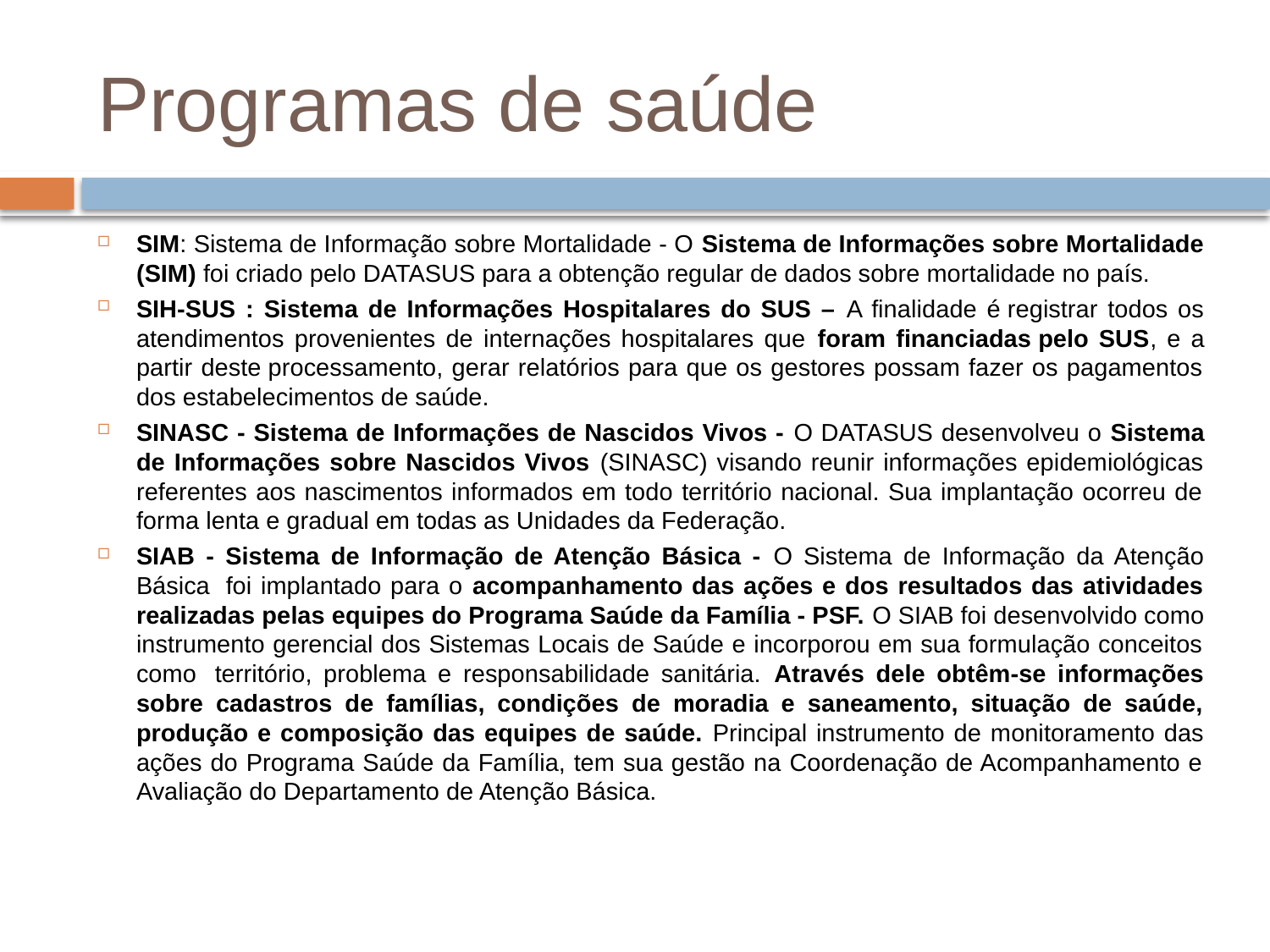

# Programas de saúde
SIM: Sistema de Informação sobre Mortalidade - O Sistema de Informações sobre Mortalidade (SIM) foi criado pelo DATASUS para a obtenção regular de dados sobre mortalidade no país.
SIH-SUS : Sistema de Informações Hospitalares do SUS – A finalidade é registrar todos os atendimentos provenientes de internações hospitalares que foram financiadas pelo SUS, e a partir deste processamento, gerar relatórios para que os gestores possam fazer os pagamentos dos estabelecimentos de saúde.
SINASC - Sistema de Informações de Nascidos Vivos - O DATASUS desenvolveu o Sistema de Informações sobre Nascidos Vivos (SINASC) visando reunir informações epidemiológicas referentes aos nascimentos informados em todo território nacional. Sua implantação ocorreu de forma lenta e gradual em todas as Unidades da Federação.
SIAB - Sistema de Informação de Atenção Básica - O Sistema de Informação da Atenção Básica  foi implantado para o acompanhamento das ações e dos resultados das atividades realizadas pelas equipes do Programa Saúde da Família - PSF. O SIAB foi desenvolvido como instrumento gerencial dos Sistemas Locais de Saúde e incorporou em sua formulação conceitos como  território, problema e responsabilidade sanitária. Através dele obtêm-se informações sobre cadastros de famílias, condições de moradia e saneamento, situação de saúde, produção e composição das equipes de saúde. Principal instrumento de monitoramento das ações do Programa Saúde da Família, tem sua gestão na Coordenação de Acompanhamento e Avaliação do Departamento de Atenção Básica.